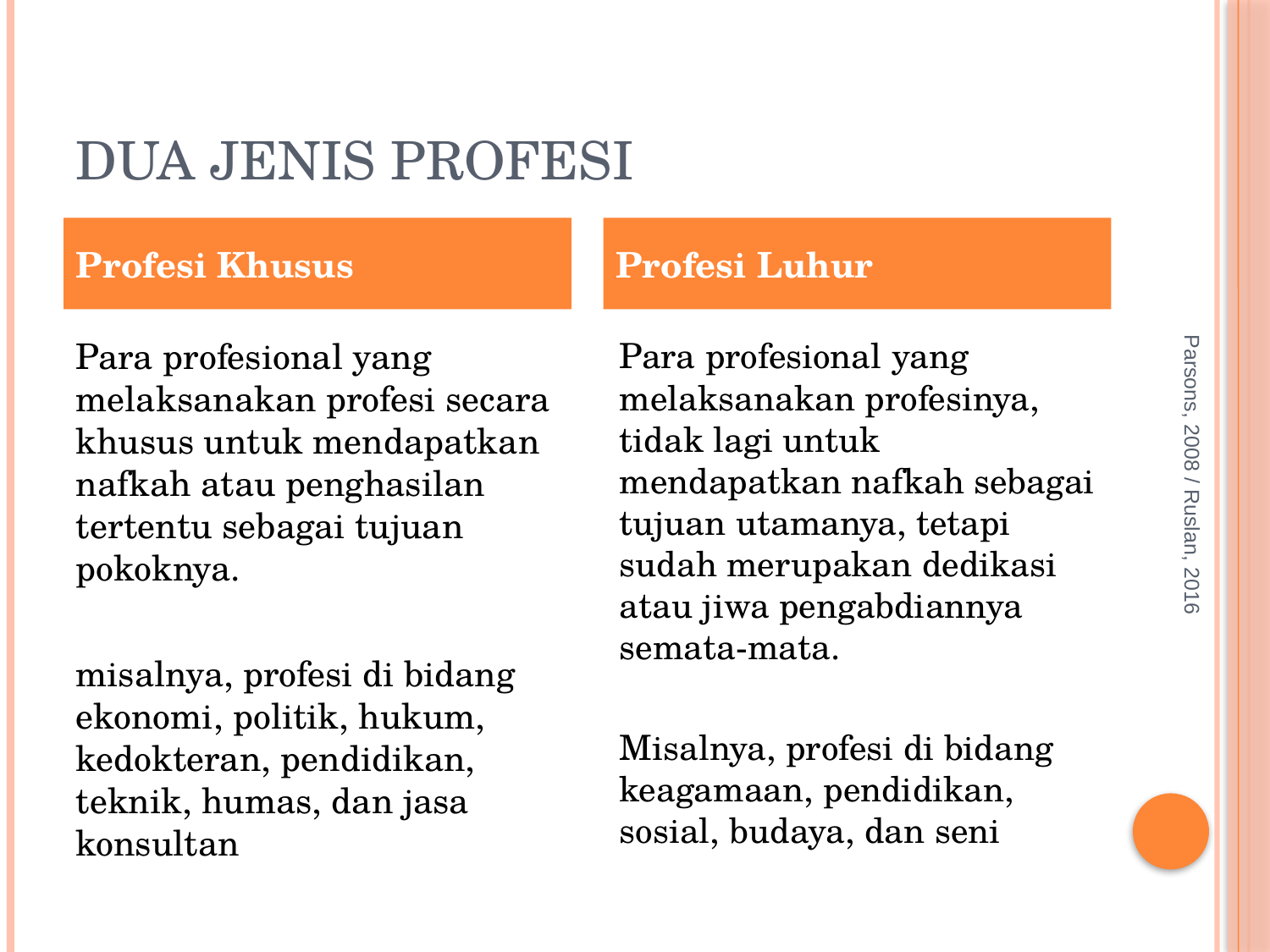

# Dua Jenis Profesi
Profesi Khusus
Profesi Luhur
Para profesional yang melaksanakan profesi secara khusus untuk mendapatkan nafkah atau penghasilan tertentu sebagai tujuan pokoknya.

misalnya, profesi di bidang ekonomi, politik, hukum, kedokteran, pendidikan, teknik, humas, dan jasa konsultan
Para profesional yang melaksanakan profesinya, tidak lagi untuk mendapatkan nafkah sebagai tujuan utamanya, tetapi sudah merupakan dedikasi atau jiwa pengabdiannya semata-mata.

Misalnya, profesi di bidang keagamaan, pendidikan, sosial, budaya, dan seni
Parsons, 2008 / Ruslan, 2016